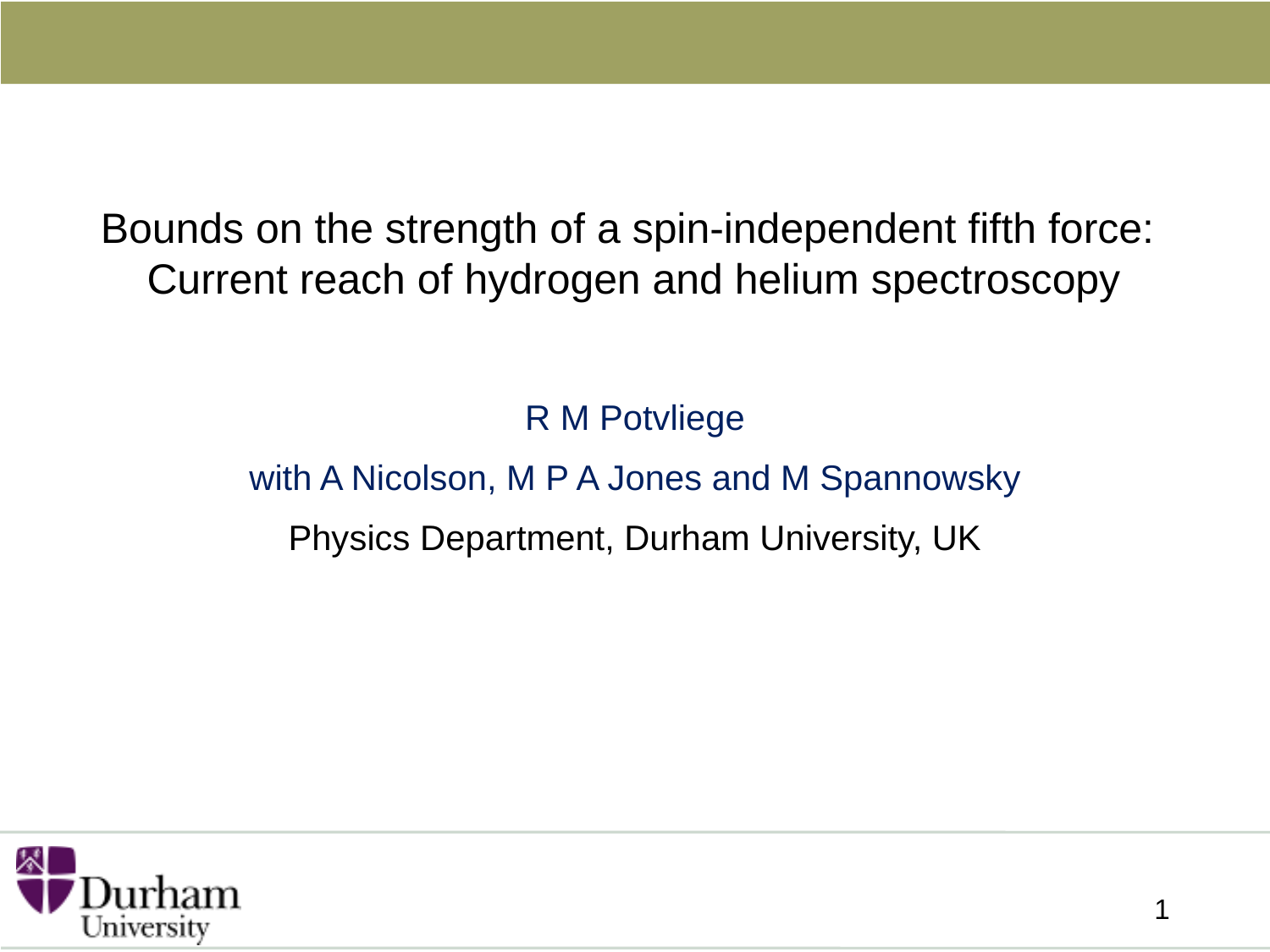

Bounds on the strength of a spin-independent fifth force:
Current reach of hydrogen and helium spectroscopy
R M Potvliege
with A Nicolson, M P A Jones and M Spannowsky
Physics Department, Durham University, UK
1